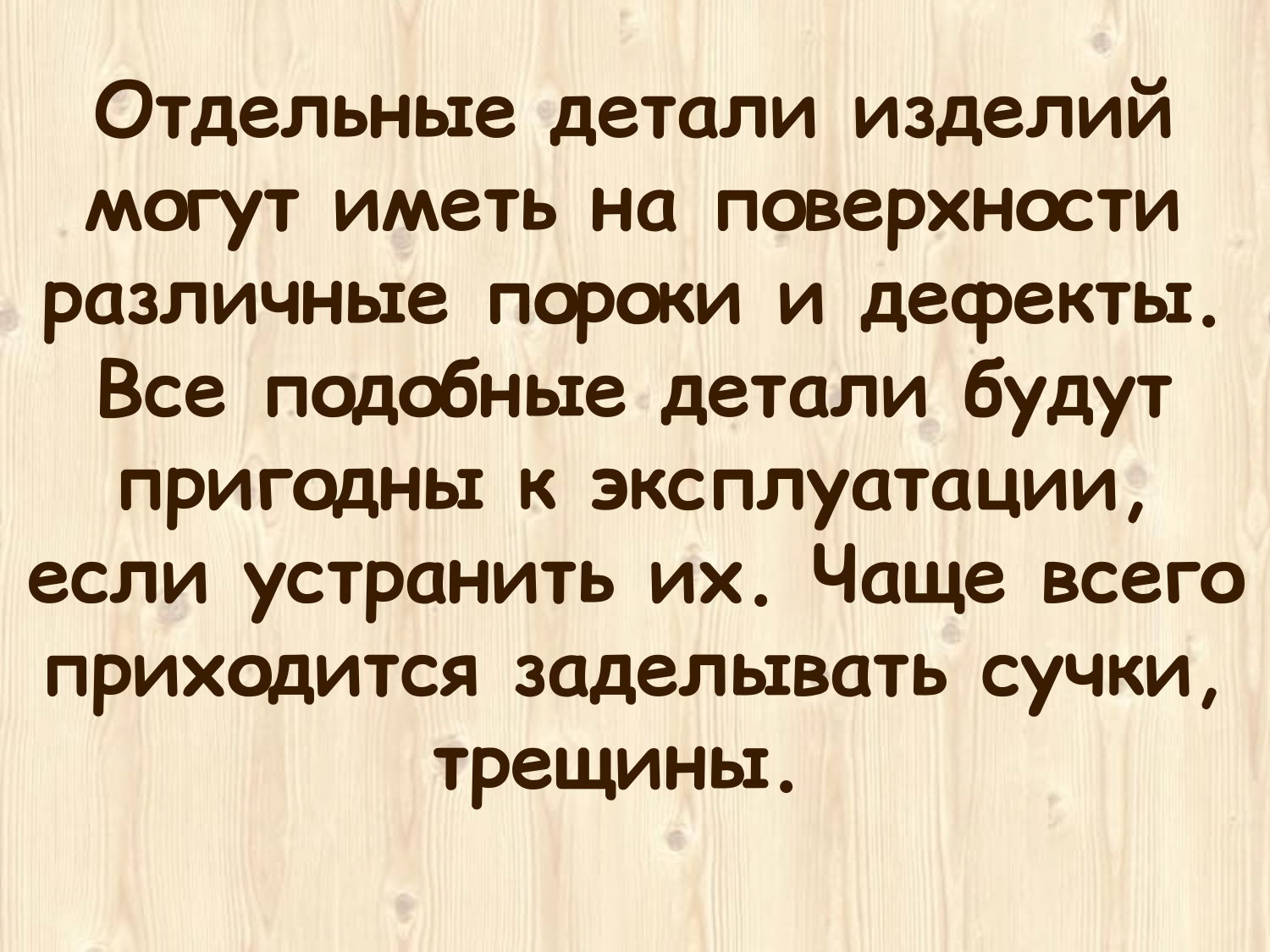

Отдельные детали изделий могут иметь на поверхности различные пороки и дефекты. Все подобные детали будут пригодны к эксплуатации, если устранить их. Чаще всего приходится заделывать сучки, трещины.